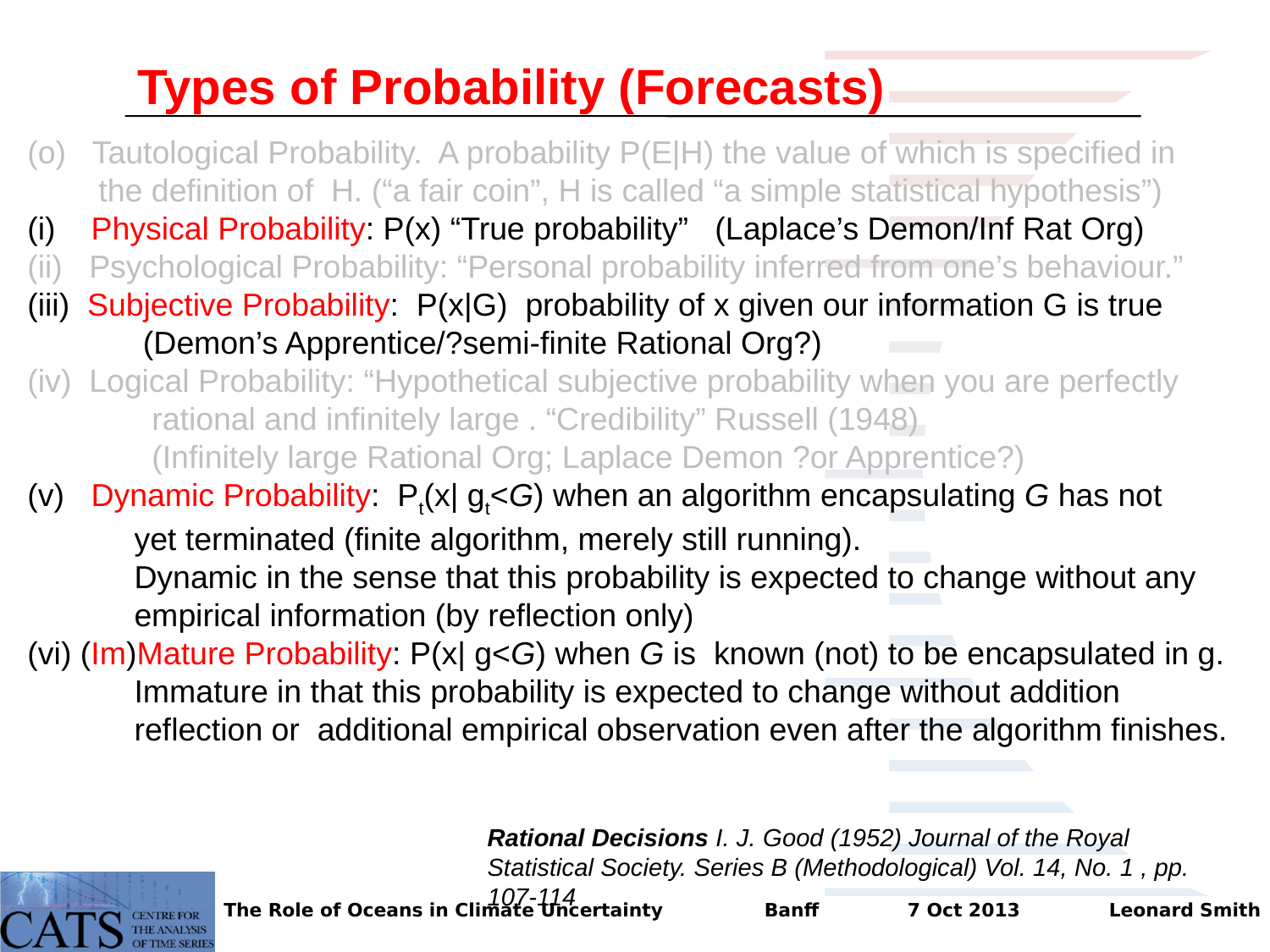

Types of Probability (Forecasts)
(o)   Tautological Probability.  A probability P(E|H) the value of which is specified in
        the definition of  H. (“a fair coin”, H is called “a simple statistical hypothesis”)
(i)    Physical Probability: P(x) “True probability”   (Laplace’s Demon/Inf Rat Org)
(ii)   Psychological Probability: “Personal probability inferred from one’s behaviour.”
(iii)  Subjective Probability:  P(x|G)  probability of x given our information G is true
             (Demon’s Apprentice/?semi-finite Rational Org?)
(iv)  Logical Probability: “Hypothetical subjective probability when you are perfectly
              rational and infinitely large . “Credibility” Russell (1948)
              (Infinitely large Rational Org; Laplace Demon ?or Apprentice?)
(v)   Dynamic Probability:  Pt(x| gt<G) when an algorithm encapsulating G has not
            yet terminated (finite algorithm, merely still running).
            Dynamic in the sense that this probability is expected to change without any
            empirical information (by reflection only)
(vi) (Im)Mature Probability: P(x| g<G) when G is  known (not) to be encapsulated in g.
            Immature in that this probability is expected to change without addition
            reflection or  additional empirical observation even after the algorithm finishes.

Rational Decisions I. J. Good (1952) Journal of the Royal Statistical Society. Series B (Methodological) Vol. 14, No. 1 , pp. 107-114